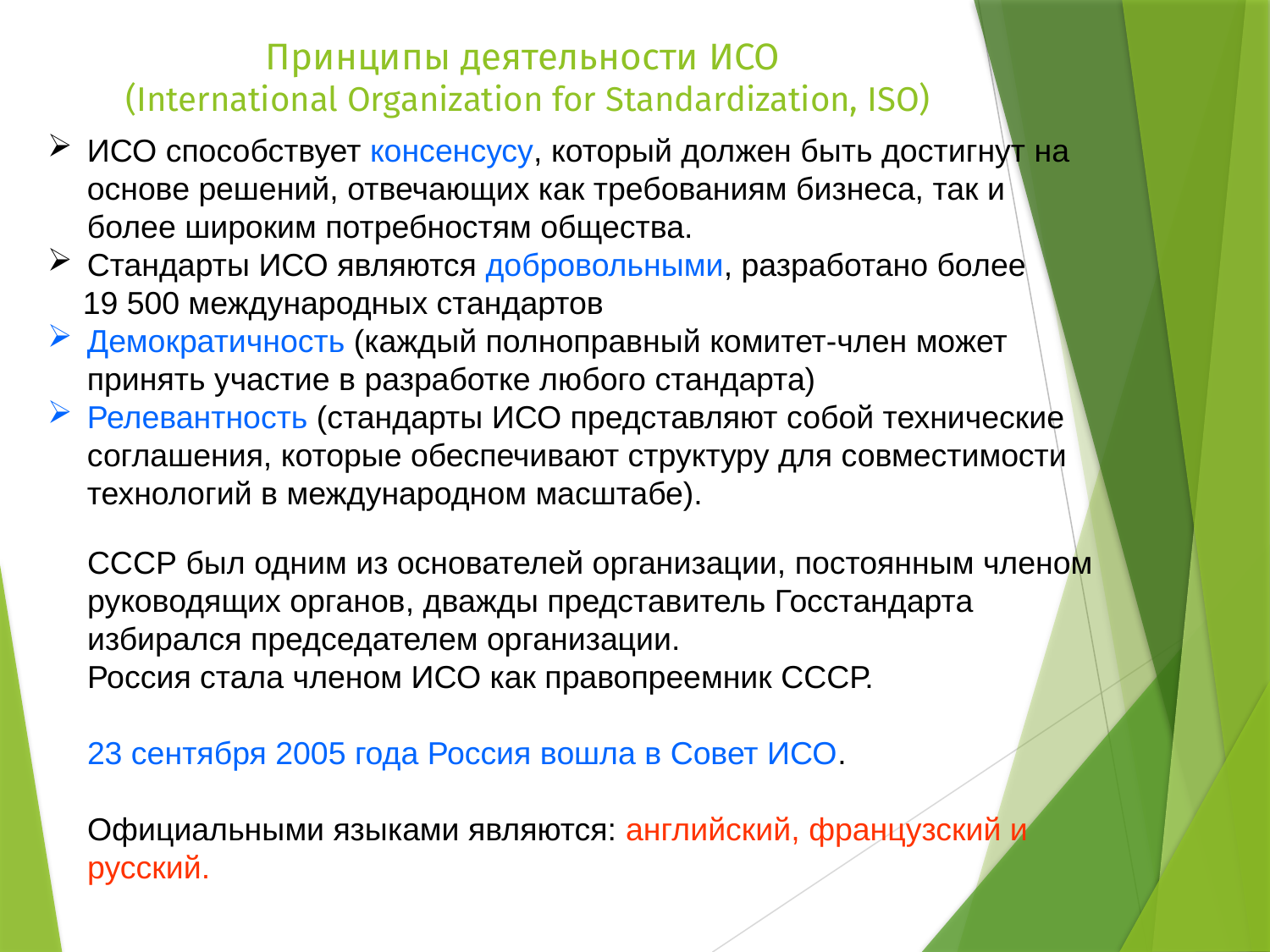

# Принципы деятельности ИСО (International Organization for Standardization, ISO)
ИСО способствует консенсусу, который должен быть достигнут на основе решений, отвечающих как требованиям бизнеса, так и более широким потребностям общества.
Стандарты ИСО являются добровольными, разработано более
    19 500 международных стандартов
Демократичность (каждый полноправный комитет-член может принять участие в разработке любого стандарта)
Релевантность (стандарты ИСО представляют собой технические соглашения, которые обеспечивают структуру для совместимости технологий в международном масштабе).
СССР был одним из основателей организации, постоянным членом руководящих органов, дважды представитель Госстандарта избирался председателем организации.
Россия стала членом ИСО как правопреемник СССР.

23 сентября 2005 года Россия вошла в Совет ИСО.

Официальными языками являются: английский, французский и русский.